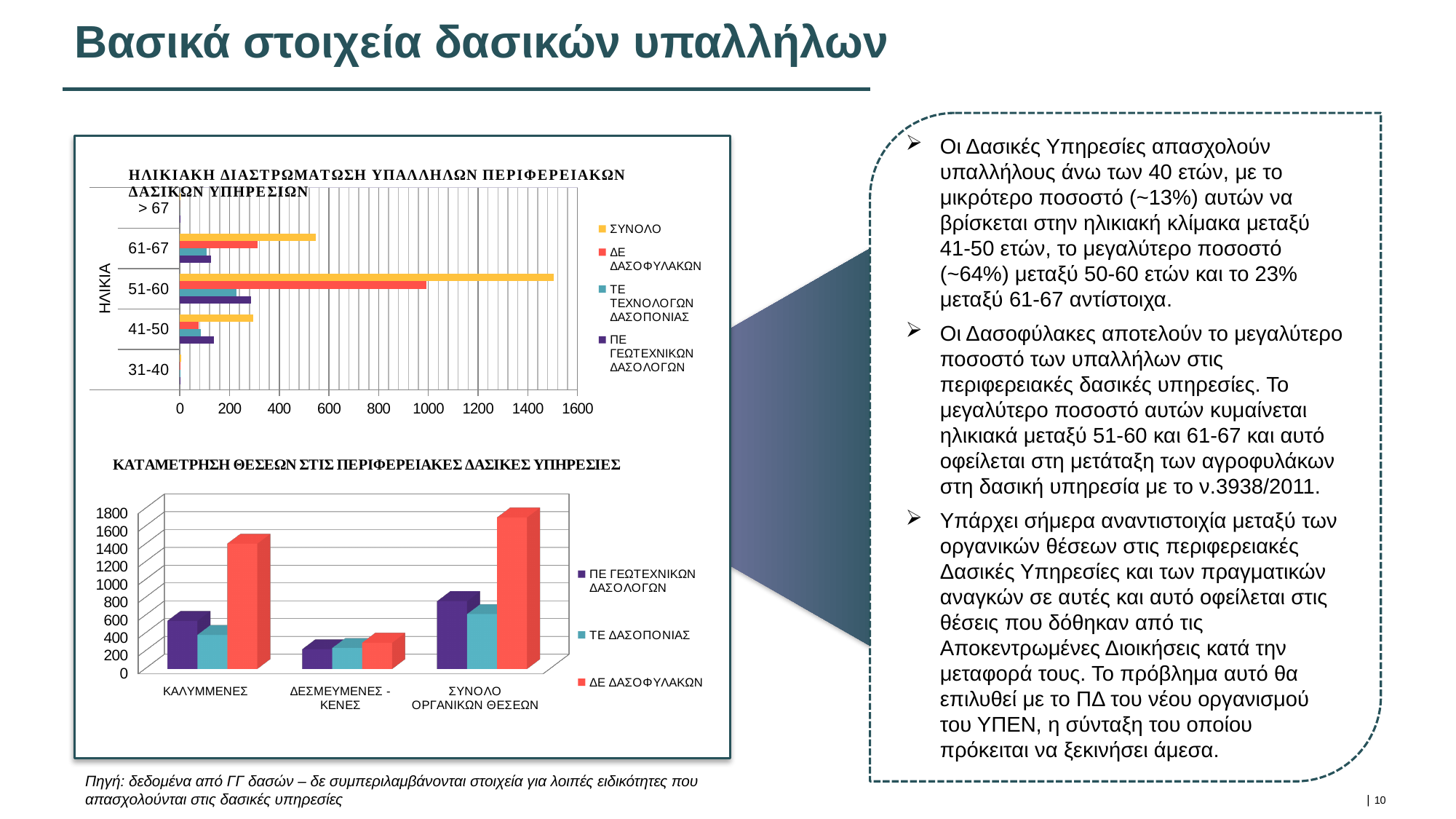

# Βασικά στοιχεία δασικών υπαλλήλων
Οι Δασικές Υπηρεσίες απασχολούν υπαλλήλους άνω των 40 ετών, με το μικρότερο ποσοστό (~13%) αυτών να βρίσκεται στην ηλικιακή κλίμακα μεταξύ 41-50 ετών, το μεγαλύτερο ποσοστό (~64%) μεταξύ 50-60 ετών και το 23% μεταξύ 61-67 αντίστοιχα.
Οι Δασοφύλακες αποτελούν το μεγαλύτερο ποσοστό των υπαλλήλων στις περιφερειακές δασικές υπηρεσίες. Το μεγαλύτερο ποσοστό αυτών κυμαίνεται ηλικιακά μεταξύ 51-60 και 61-67 και αυτό οφείλεται στη μετάταξη των αγροφυλάκων στη δασική υπηρεσία με το ν.3938/2011.
Υπάρχει σήμερα αναντιστοιχία μεταξύ των οργανικών θέσεων στις περιφερειακές Δασικές Υπηρεσίες και των πραγματικών αναγκών σε αυτές και αυτό οφείλεται στις θέσεις που δόθηκαν από τις Αποκεντρωμένες Διοικήσεις κατά την μεταφορά τους. Το πρόβλημα αυτό θα επιλυθεί με το ΠΔ του νέου οργανισμού του ΥΠΕΝ, η σύνταξη του οποίου πρόκειται να ξεκινήσει άμεσα.

### Chart

| Category | ΠΕ ΓΕΩΤΕΧΝΙΚΩΝ ΔΑΣΟΛΟΓΩΝ | ΤΕ ΤΕΧΝΟΛΟΓΩΝ ΔΑΣΟΠΟΝΙΑΣ | ΔΕ ΔΑΣΟΦΥΛΑΚΩΝ | ΣΥΝΟΛΟ |
|---|---|---|---|---|
| 31-40 | 3.0 | 1.0 | 2.0 | 6.0 |
|  41-50 | 136.0 | 83.0 | 76.0 | 295.0 |
| 51-60 | 286.0 | 227.0 | 991.0 | 1504.0 |
| 61-67 | 126.0 | 108.0 | 313.0 | 547.0 |
|  > 67 | 1.0 | 0.0 | 0.0 | 1.0 |

[unsupported chart]

Πηγή: δεδομένα από ΓΓ δασών – δε συμπεριλαμβάνονται στοιχεία για λοιπές ειδικότητες που απασχολούνται στις δασικές υπηρεσίες